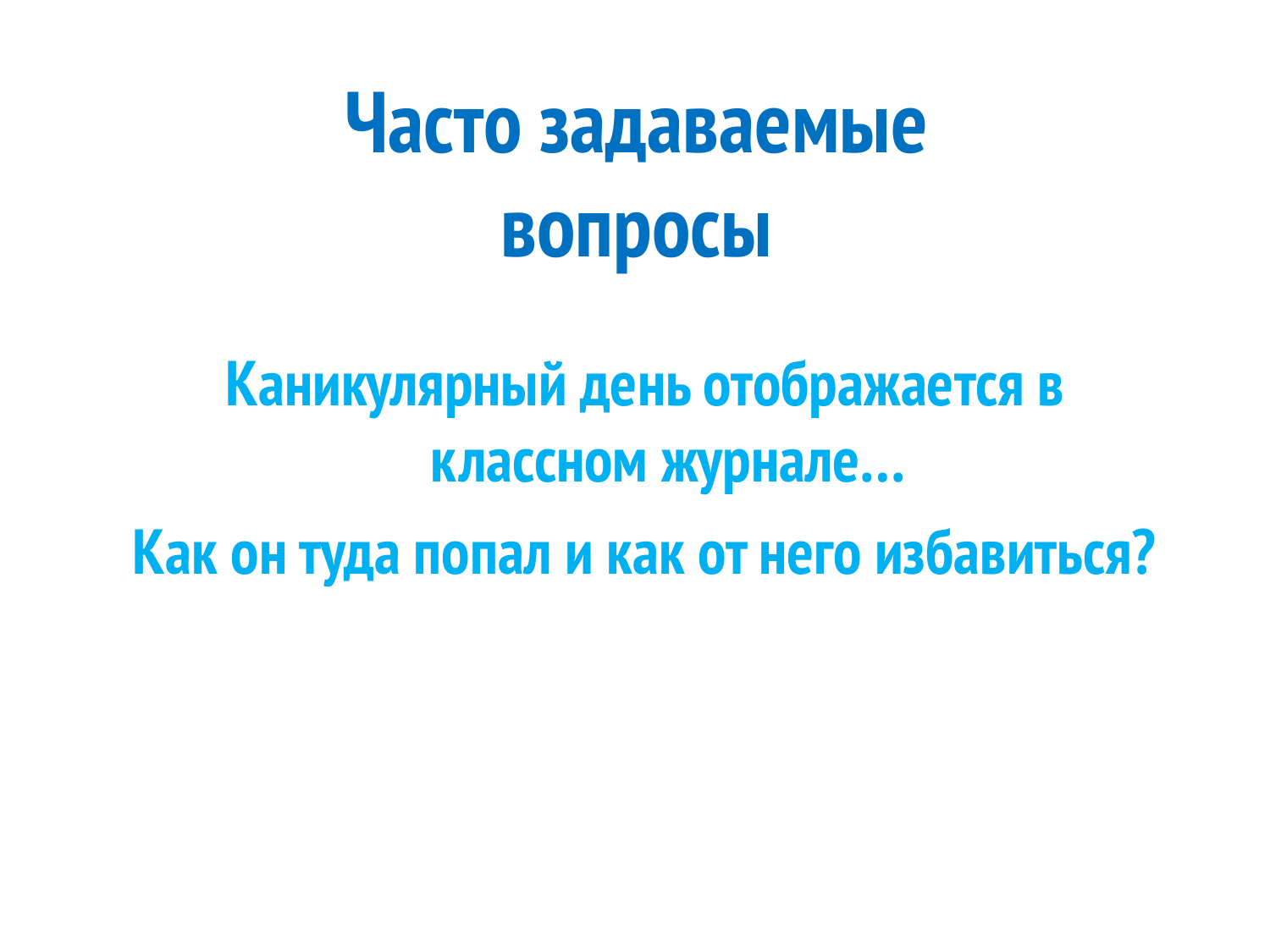

Часто задаваемые
вопросы

Каникулярный день отображается в классном журнале…
Как он туда попал и как от него избавиться?